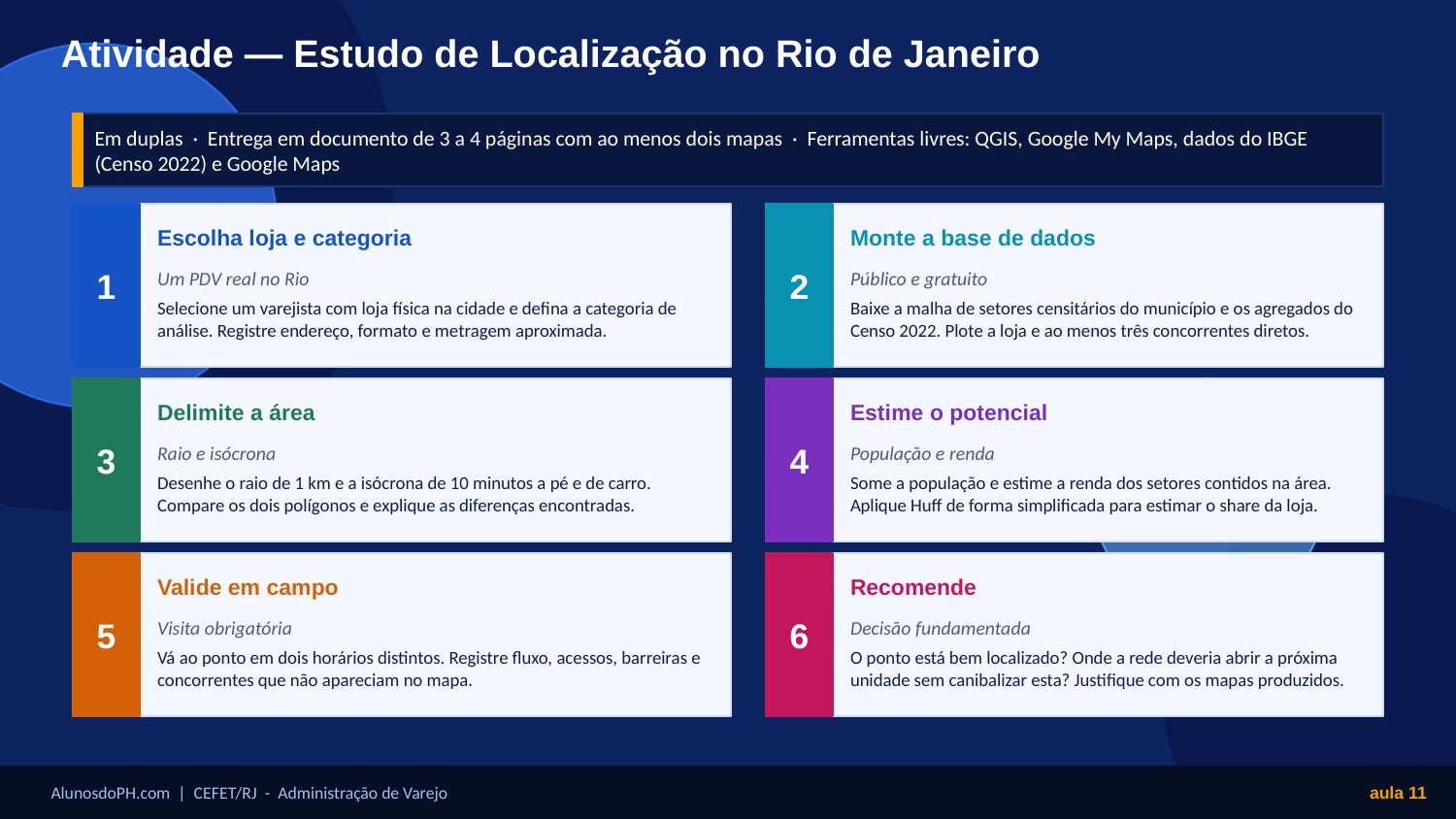

Atividade — Estudo de Localização no Rio de Janeiro

Em duplas  ·  Entrega em documento de 3 a 4 páginas com ao menos dois mapas  ·  Ferramentas livres: QGIS, Google My Maps, dados do IBGE (Censo 2022) e Google Maps

1

2
Escolha loja e categoria
Monte a base de dados
Um PDV real no Rio
Público e gratuito
Selecione um varejista com loja física na cidade e defina a categoria de análise. Registre endereço, formato e metragem aproximada.
Baixe a malha de setores censitários do município e os agregados do Censo 2022. Plote a loja e ao menos três concorrentes diretos.

3

4

Delimite a área
Estime o potencial
Raio e isócrona
População e renda
Desenhe o raio de 1 km e a isócrona de 10 minutos a pé e de carro. Compare os dois polígonos e explique as diferenças encontradas.
Some a população e estime a renda dos setores contidos na área. Aplique Huff de forma simplificada para estimar o share da loja.

5

6
Valide em campo
Recomende
Visita obrigatória
Decisão fundamentada
Vá ao ponto em dois horários distintos. Registre fluxo, acessos, barreiras e concorrentes que não apareciam no mapa.
O ponto está bem localizado? Onde a rede deveria abrir a próxima unidade sem canibalizar esta? Justifique com os mapas produzidos.

AlunosdoPH.com  |  CEFET/RJ  -  Administração de Varejo
aula 11